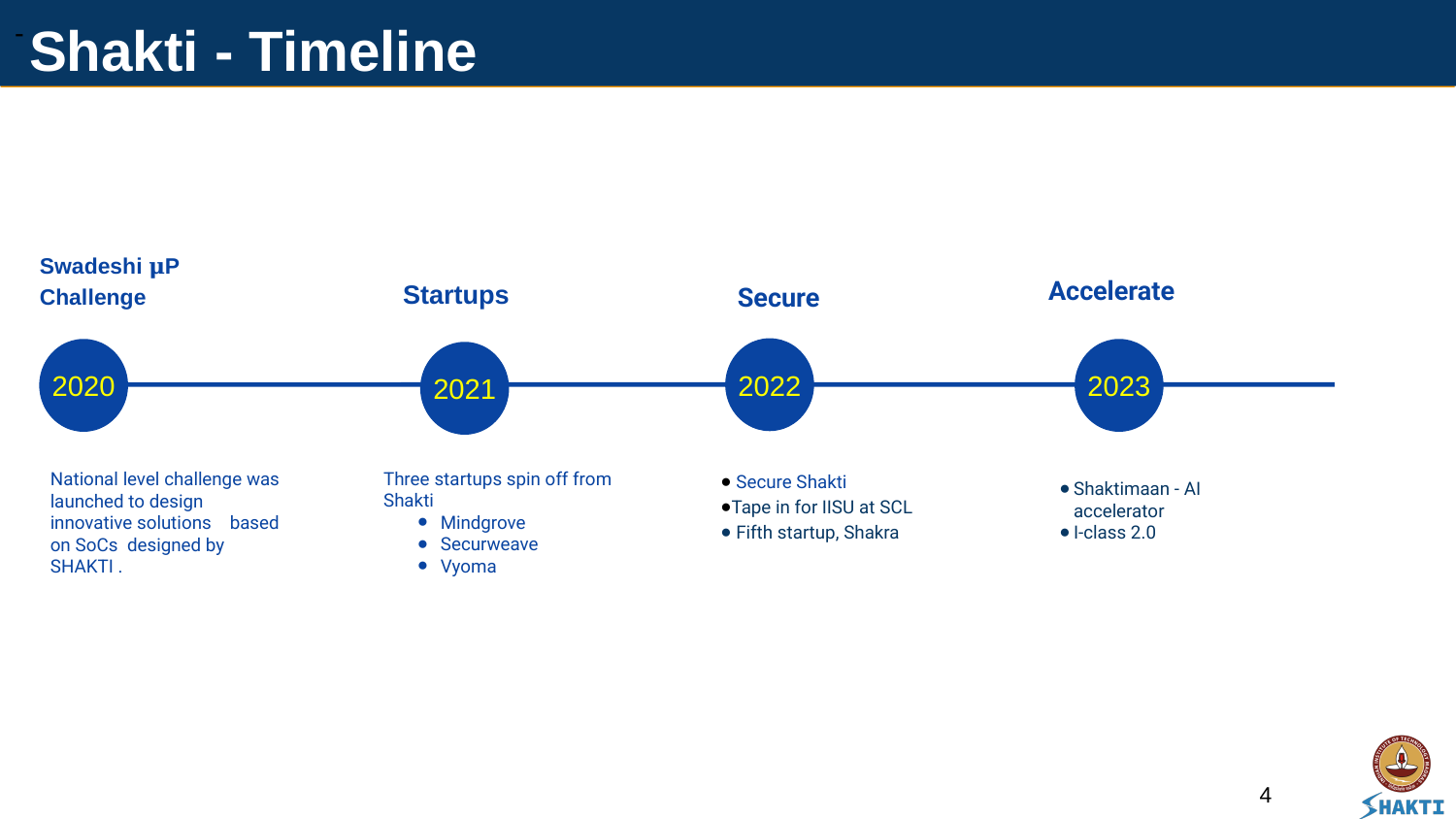

# Shakti - Timeline

-
Swadeshi 𝛍P Challenge
Secure
Accelerate
Startups

2022
2023
2020
2021
Three startups spin off from Shakti
Mindgrove
Securweave
Vyoma
National level challenge was launched to design  innovative solutions    based on SoCs  designed by SHAKTI .
 Secure Shakti
Tape in for IISU at SCL
 Fifth startup, Shakra
Shaktimaan - AI accelerator
I-class 2.0
4